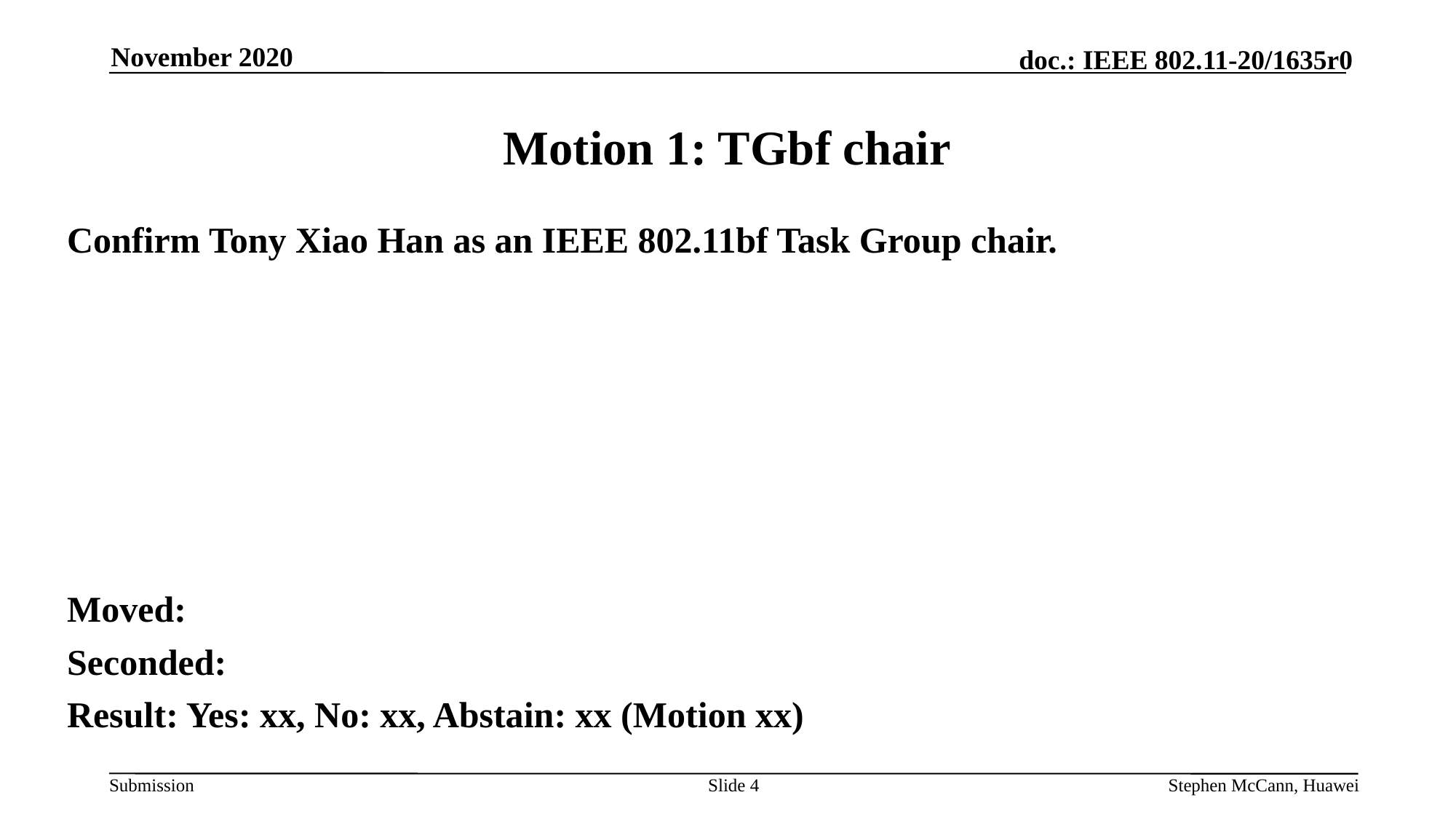

November 2020
# Motion 1: TGbf chair
Confirm Tony Xiao Han as an IEEE 802.11bf Task Group chair.

Moved:
Seconded:
Result: Yes: xx, No: xx, Abstain: xx (Motion xx)

Slide 4
Stephen McCann, Huawei